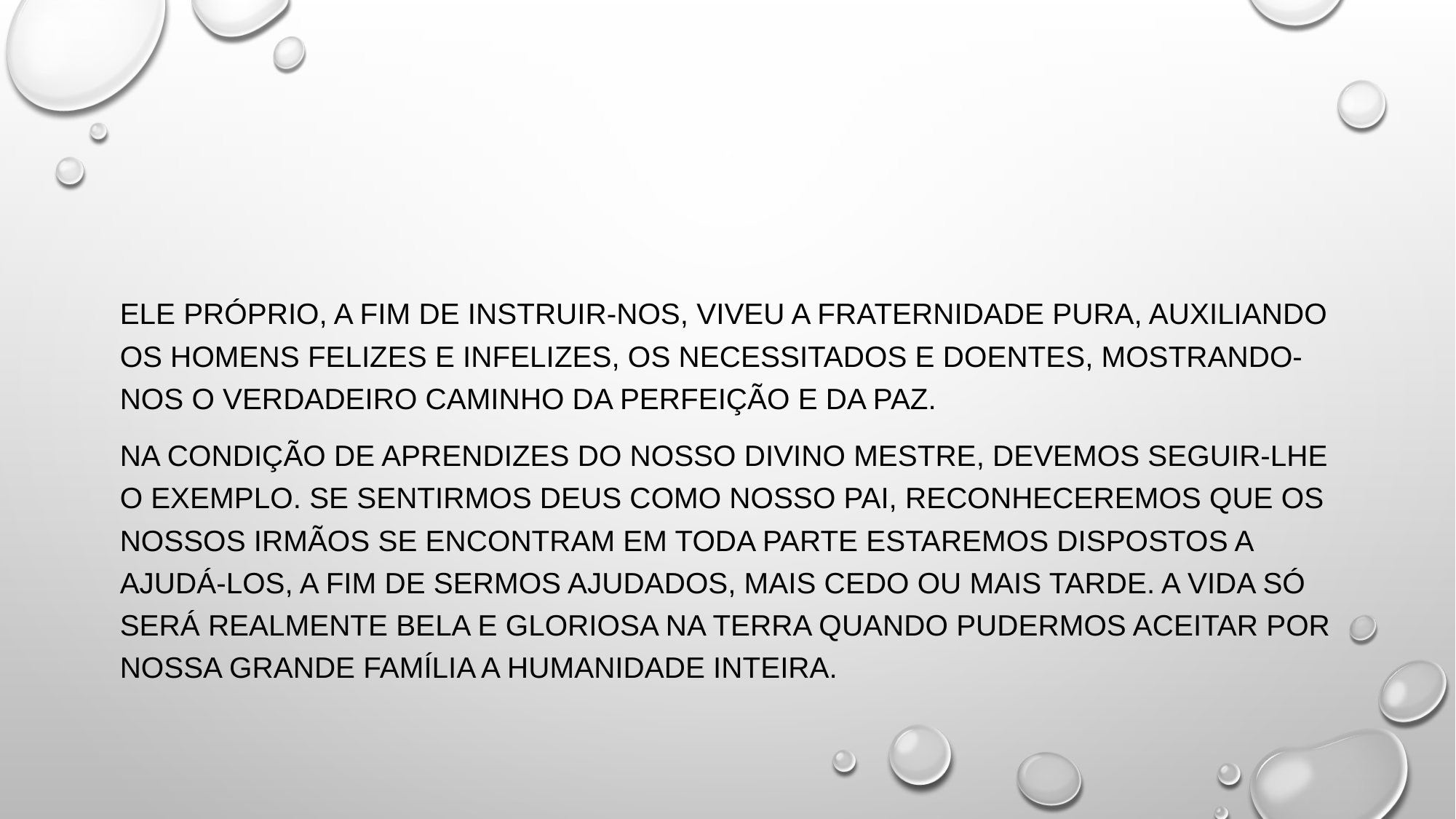

#
Ele próprio, a fim de instruir-nos, Viveu a fraternidade pura, Auxiliando os homens felizes e infelizes, Os necessitados e doentes, mostrando-nos o verdadeiro caminho da perfeição e da paz.
Na condição de aprendizes do nosso Divino mestre, devemos seguir-lhe o exemplo. Se sentirmos Deus como nosso pai, reconheceremos que os nossos irmãos se encontram em toda parte estaremos dispostos a ajudá-los, A fim de sermos ajudados, mais cedo ou Mais tarde. A vida só será realmente bela e gloriosa na terra quando pudermos aceitar por nossa grande família a humanidade inteira.